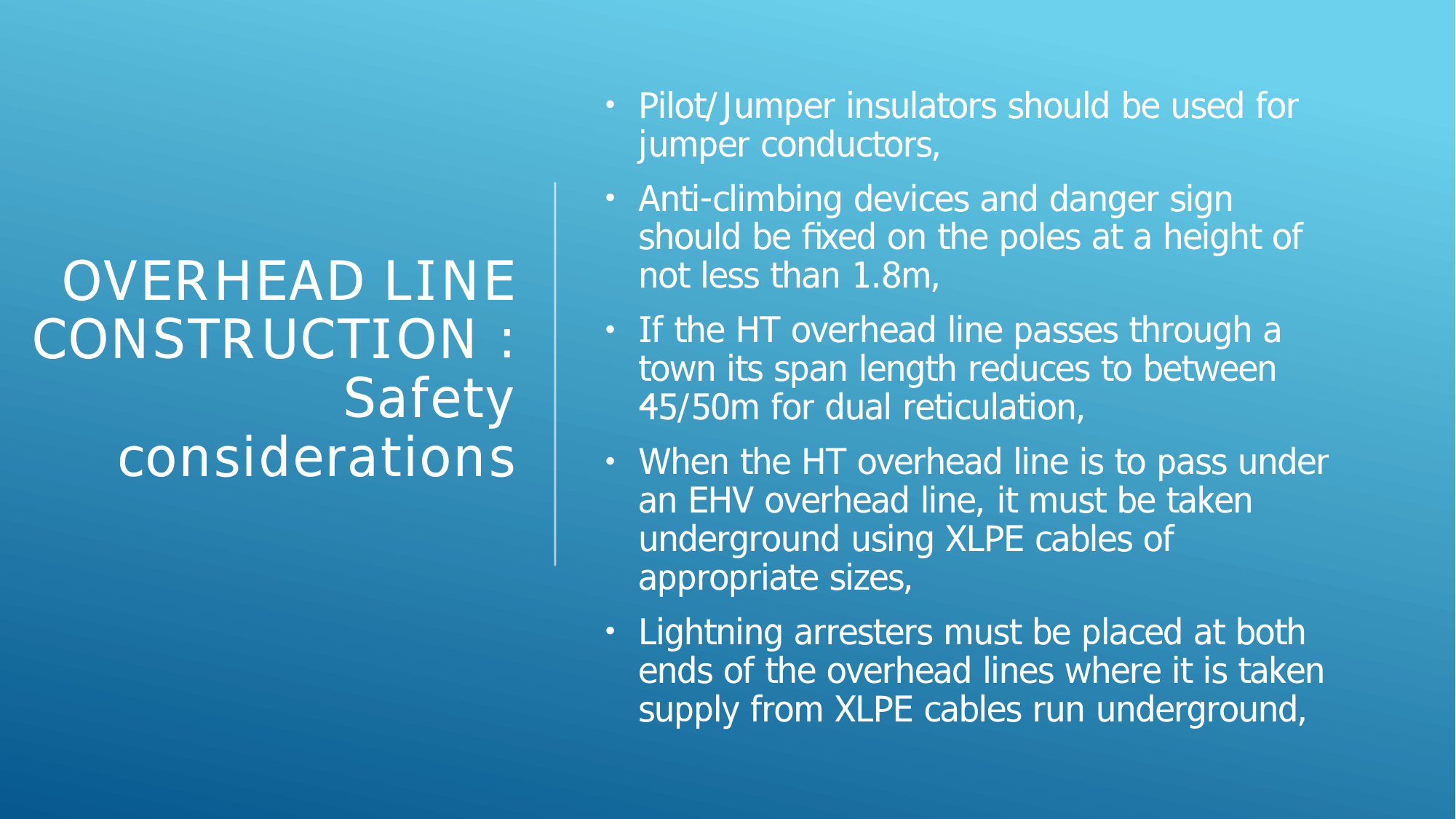

# OVERHEAD LINE CONSTRUCTION : Safety considerations
Pilot/Jumper insulators should be used for jumper conductors,
Anti-climbing devices and danger sign should be fixed on the poles at a height of not less than 1.8m,
If the HT overhead line passes through a town its span length reduces to between 45/50m for dual reticulation,
When the HT overhead line is to pass under an EHV overhead line, it must be taken underground using XLPE cables of appropriate sizes,
Lightning arresters must be placed at both ends of the overhead lines where it is taken supply from XLPE cables run underground,